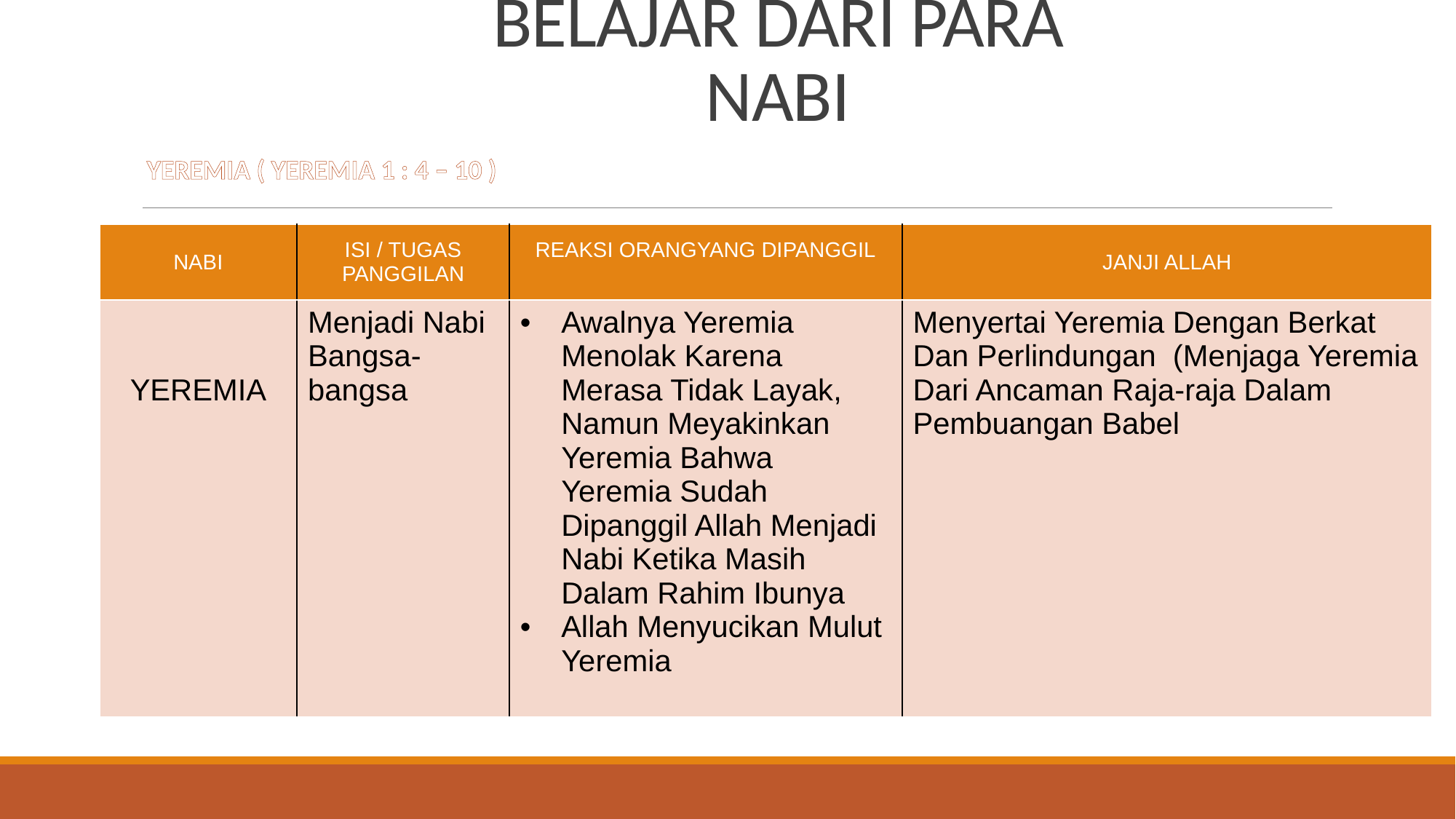

# BELAJAR DARI PARA NABI
YEREMIA ( YEREMIA 1 : 4 – 10 )
| NABI | ISI / TUGAS PANGGILAN | REAKSI ORANGYANG DIPANGGIL | JANJI ALLAH |
| --- | --- | --- | --- |
| YEREMIA | Menjadi Nabi Bangsa-bangsa | Awalnya Yeremia Menolak Karena Merasa Tidak Layak, Namun Meyakinkan Yeremia Bahwa Yeremia Sudah Dipanggil Allah Menjadi Nabi Ketika Masih Dalam Rahim Ibunya Allah Menyucikan Mulut Yeremia | Menyertai Yeremia Dengan Berkat Dan Perlindungan (Menjaga Yeremia Dari Ancaman Raja-raja Dalam Pembuangan Babel |